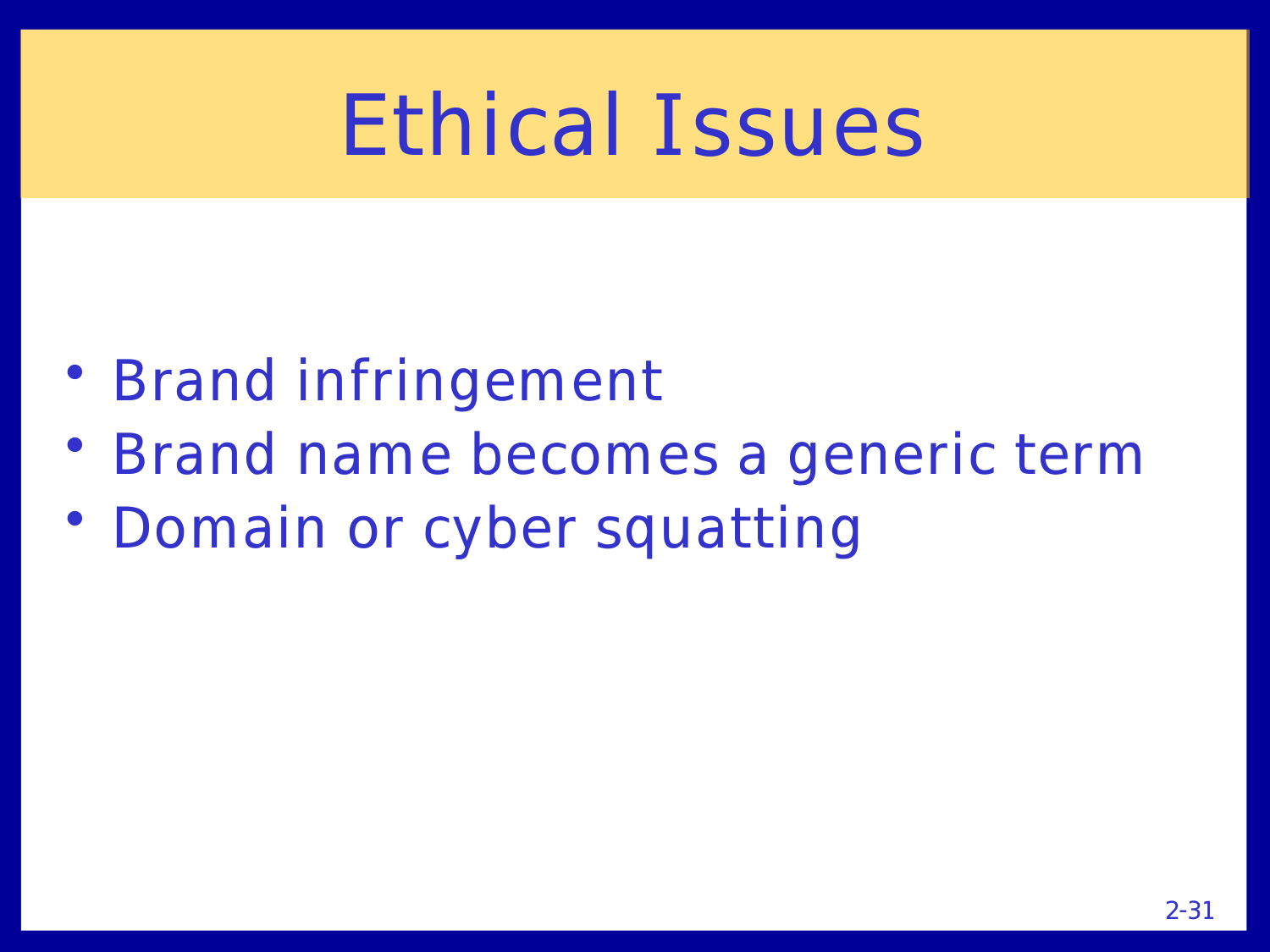

Ethical Issues
Brand infringement
Brand name becomes a generic term
Domain or cyber squatting
2-31